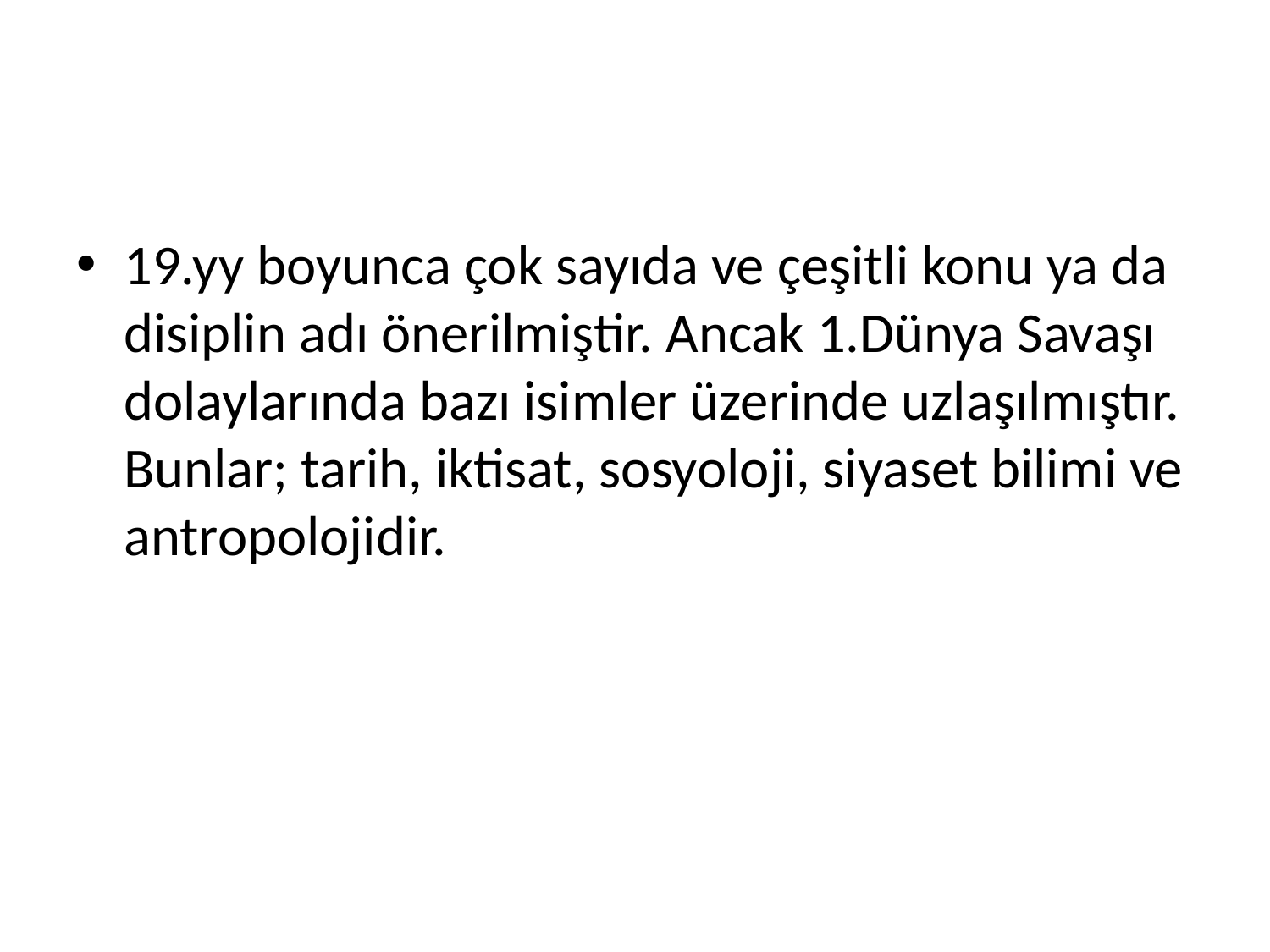

#
19.yy boyunca çok sayıda ve çeşitli konu ya da disiplin adı önerilmiştir. Ancak 1.Dünya Savaşı dolaylarında bazı isimler üzerinde uzlaşılmıştır. Bunlar; tarih, iktisat, sosyoloji, siyaset bilimi ve antropolojidir.